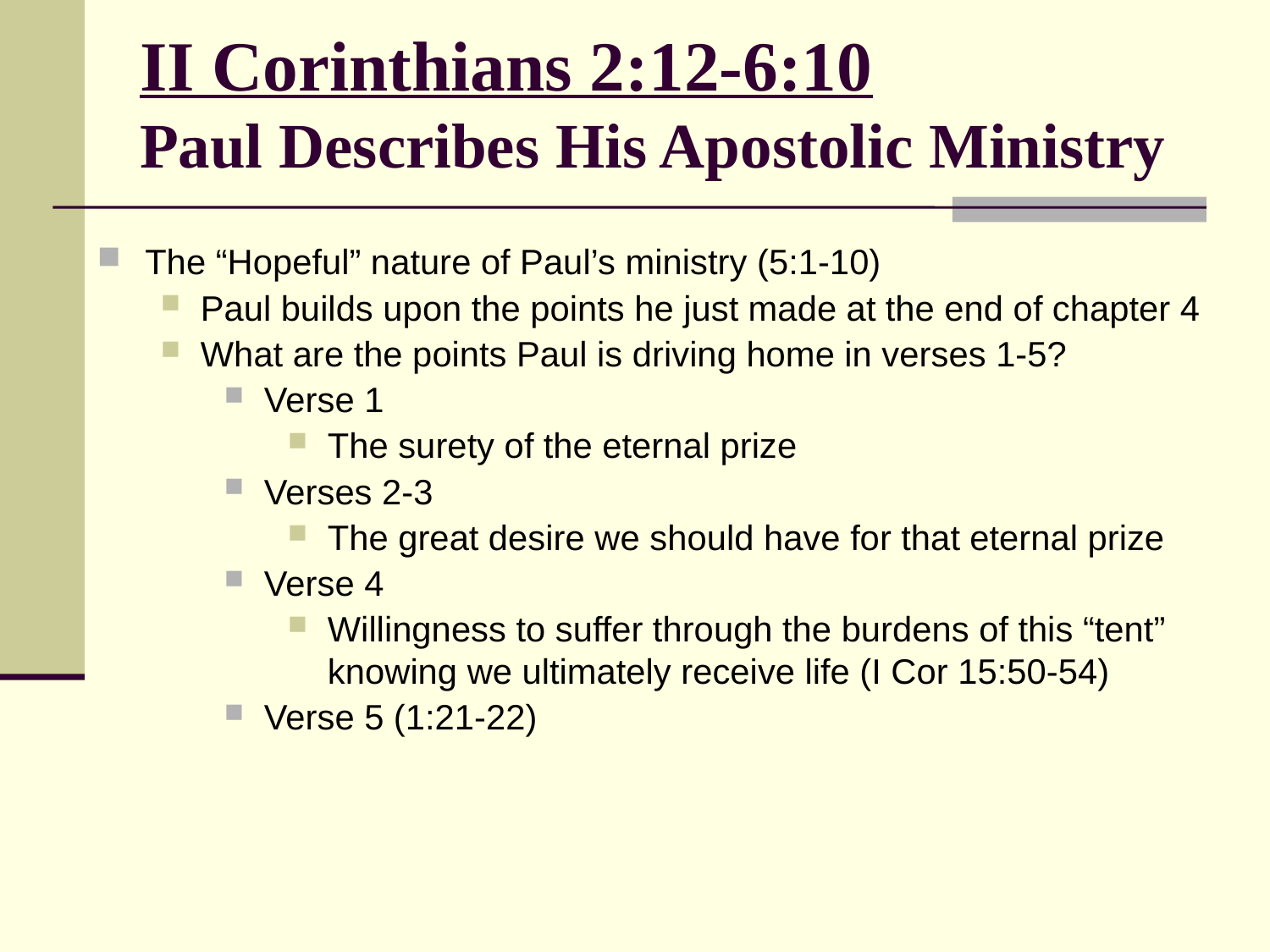

# II Corinthians 2:12-6:10 Paul Describes His Apostolic Ministry
The “Hopeful” nature of Paul’s ministry (5:1-10)
Paul builds upon the points he just made at the end of chapter 4
What are the points Paul is driving home in verses 1-5?
Verse 1
The surety of the eternal prize
Verses 2-3
The great desire we should have for that eternal prize
Verse 4
Willingness to suffer through the burdens of this “tent” knowing we ultimately receive life (I Cor 15:50-54)
Verse 5 (1:21-22)